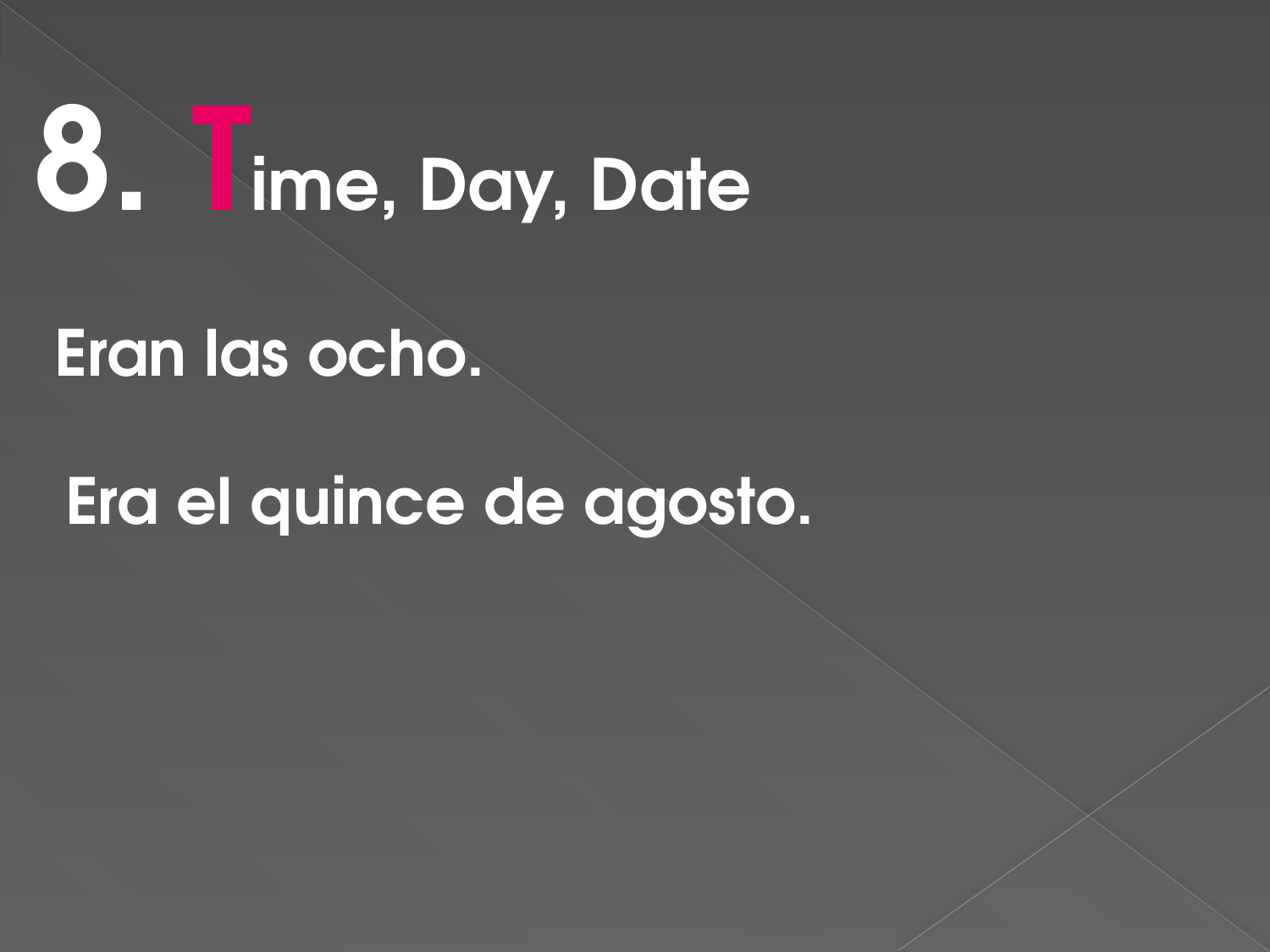

8. Time, Day, Date
Eran las ocho.
Era el quince de agosto.